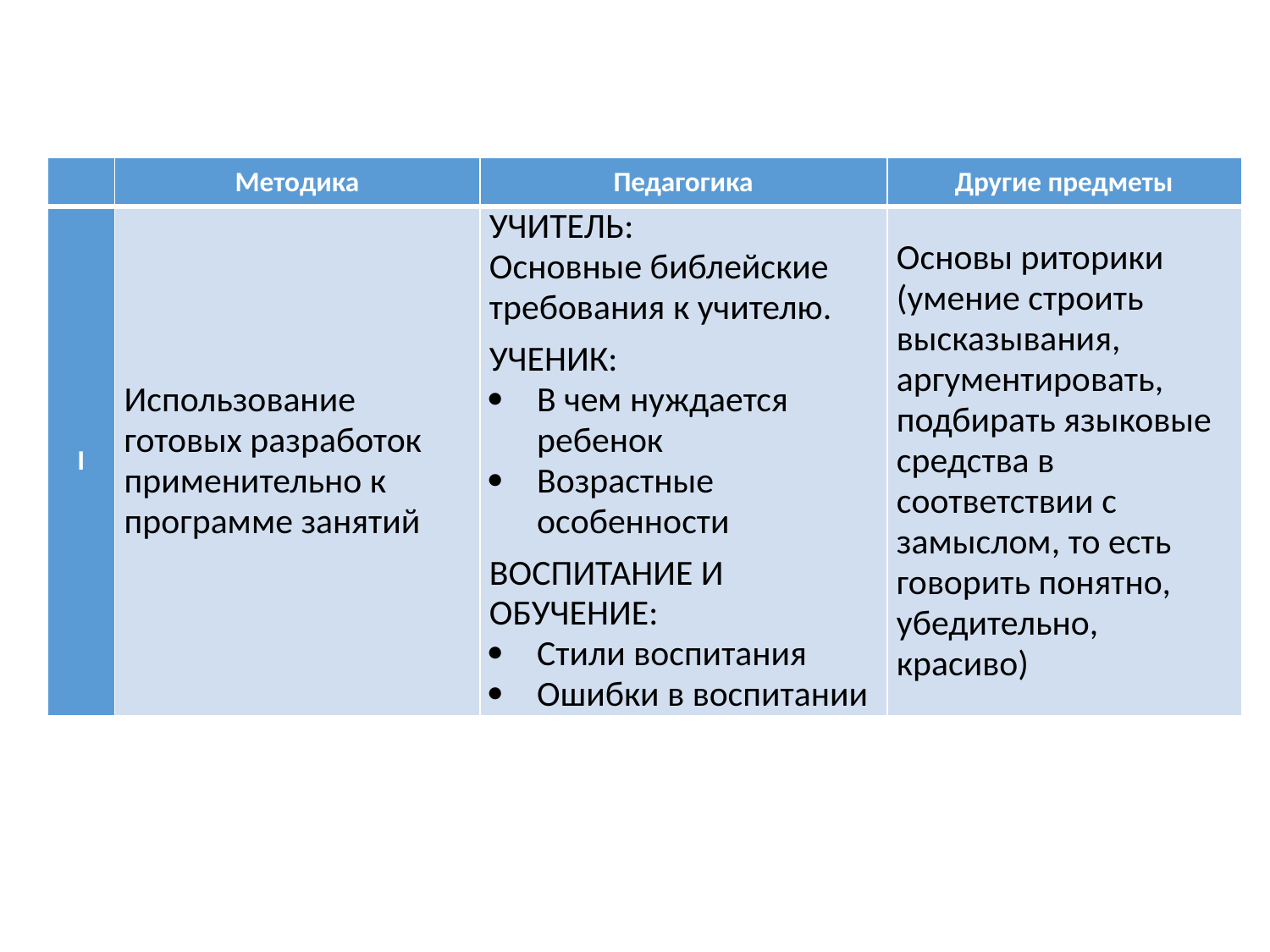

|  | Методика | Педагогика | Другие предметы |
| --- | --- | --- | --- |
| I | Использование готовых разработок применительно к программе занятий | УЧИТЕЛЬ: Основные библейские требования к учителю. УЧЕНИК: В чем нуждается ребенок Возрастные особенности ВОСПИТАНИЕ И ОБУЧЕНИЕ: Стили воспитания Ошибки в воспитании | Основы риторики (умение строить высказывания, аргументировать, подбирать языковые средства в соответствии с замыслом, то есть говорить понятно, убедительно, красиво) |